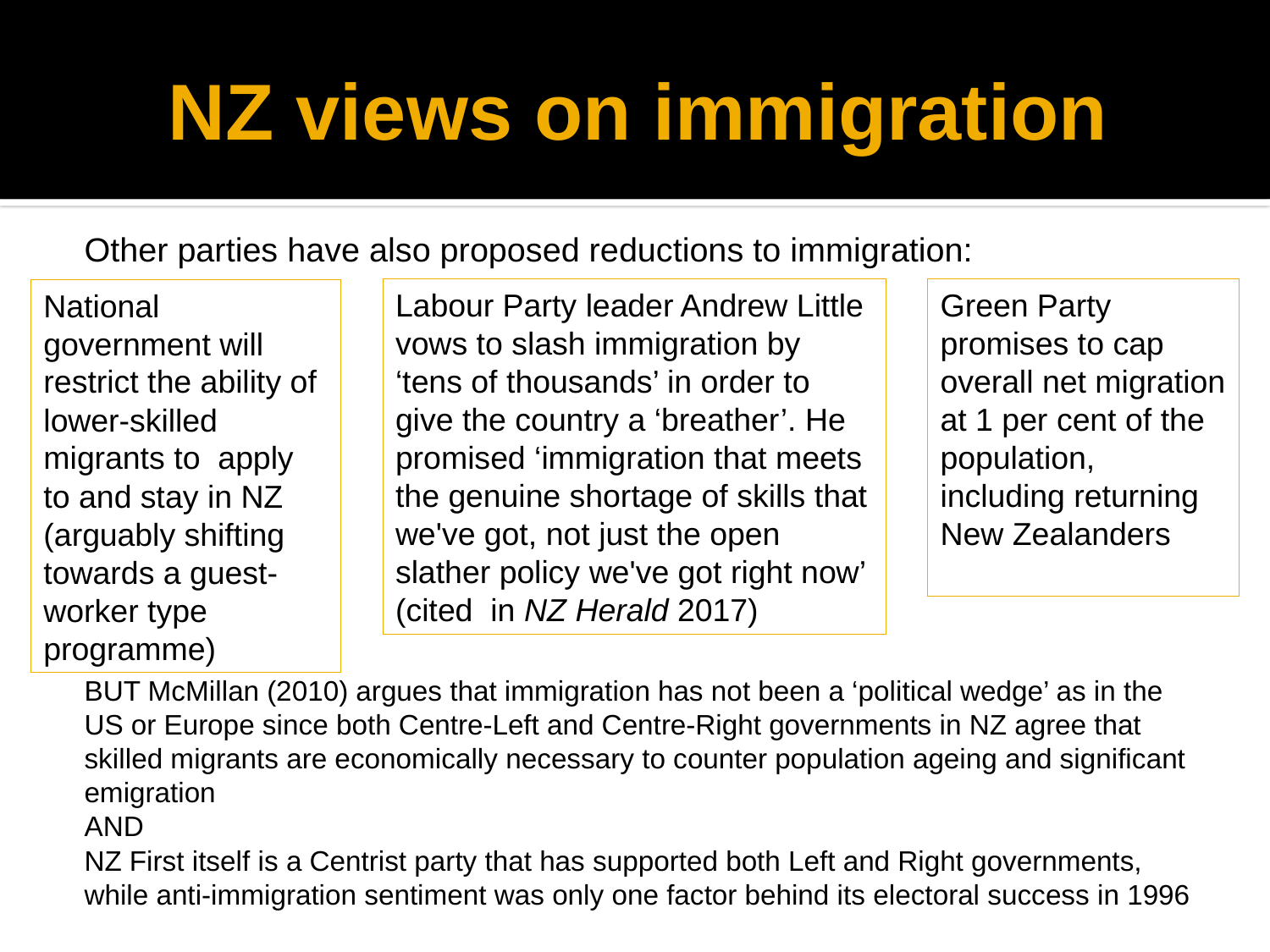

# NZ views on immigration
Other parties have also proposed reductions to immigration:

BUT McMillan (2010) argues that immigration has not been a ‘political wedge’ as in the US or Europe since both Centre-Left and Centre-Right governments in NZ agree that skilled migrants are economically necessary to counter population ageing and significant emigration
AND
NZ First itself is a Centrist party that has supported both Left and Right governments, while anti-immigration sentiment was only one factor behind its electoral success in 1996

Labour Party leader Andrew Little vows to slash immigration by ‘tens of thousands’ in order to give the country a ‘breather’. He promised ‘immigration that meets the genuine shortage of skills that we've got, not just the open slather policy we've got right now’ (cited  in NZ Herald 2017)
Green Party promises to cap overall net migration at 1 per cent of the population, including returning New Zealanders

National government will restrict the ability of lower-skilled migrants to  apply to and stay in NZ (arguably shifting towards a guest-worker type programme)